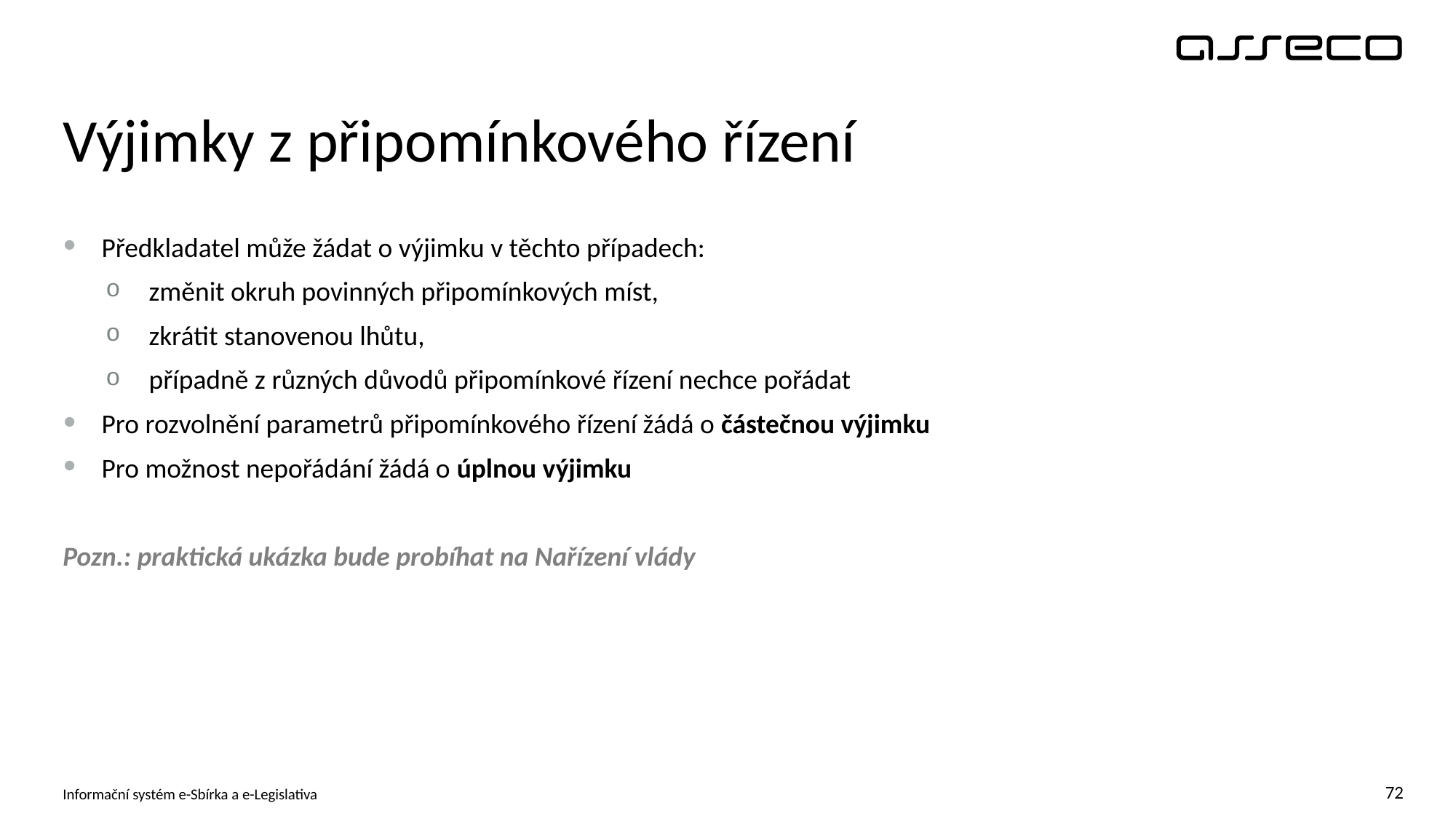

# Výjimky z připomínkového řízení
Předkladatel může žádat o výjimku v těchto případech:
změnit okruh povinných připomínkových míst,
zkrátit stanovenou lhůtu,
případně z různých důvodů připomínkové řízení nechce pořádat
Pro rozvolnění parametrů připomínkového řízení žádá o částečnou výjimku
Pro možnost nepořádání žádá o úplnou výjimku

Pozn.: praktická ukázka bude probíhat na Nařízení vlády
Informační systém e-Sbírka a e-Legislativa
72